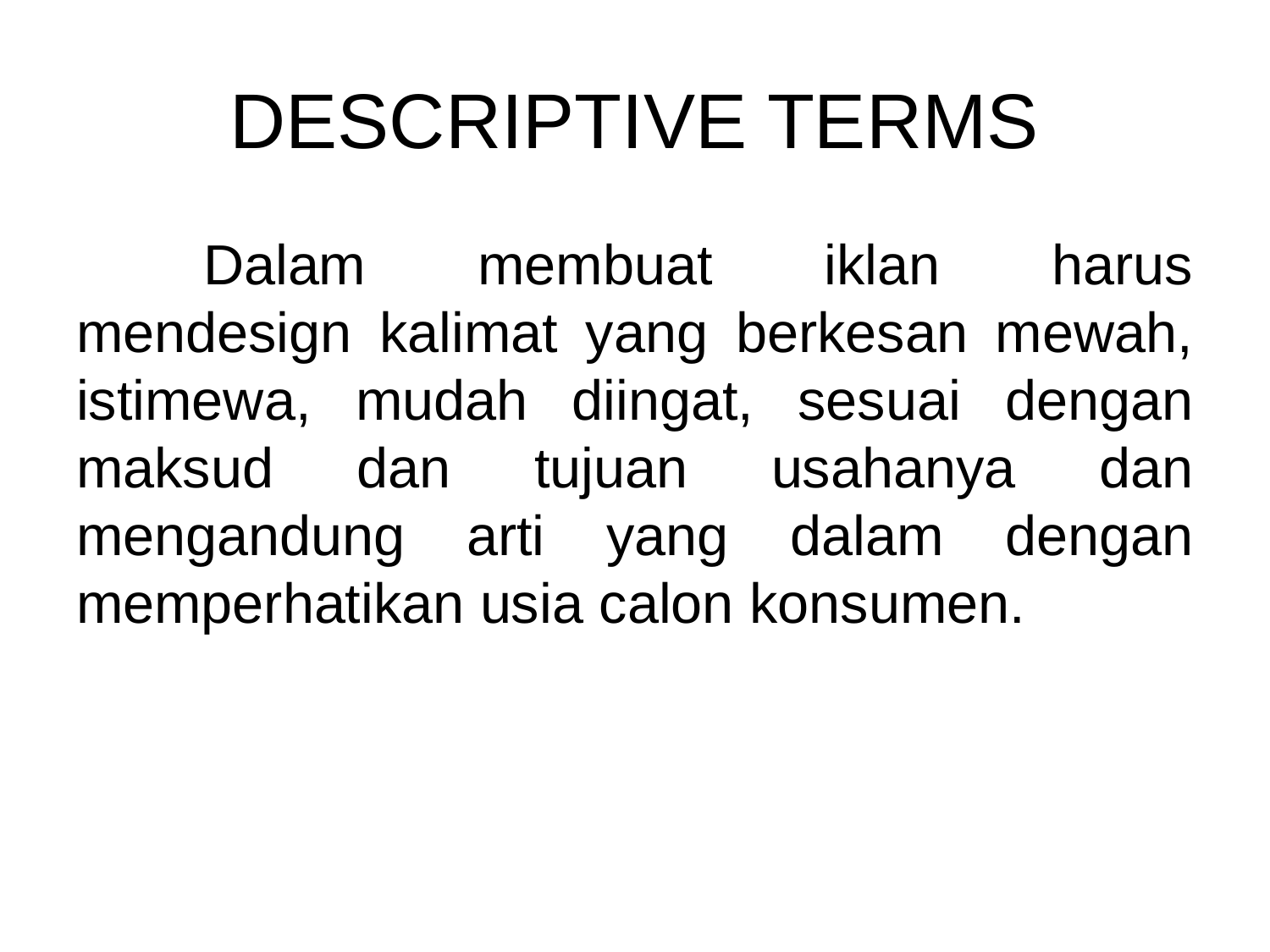

# DESCRIPTIVE TERMS
	Dalam membuat iklan harus mendesign kalimat yang berkesan mewah, istimewa, mudah diingat, sesuai dengan maksud dan tujuan usahanya dan mengandung arti yang dalam dengan memperhatikan usia calon konsumen.